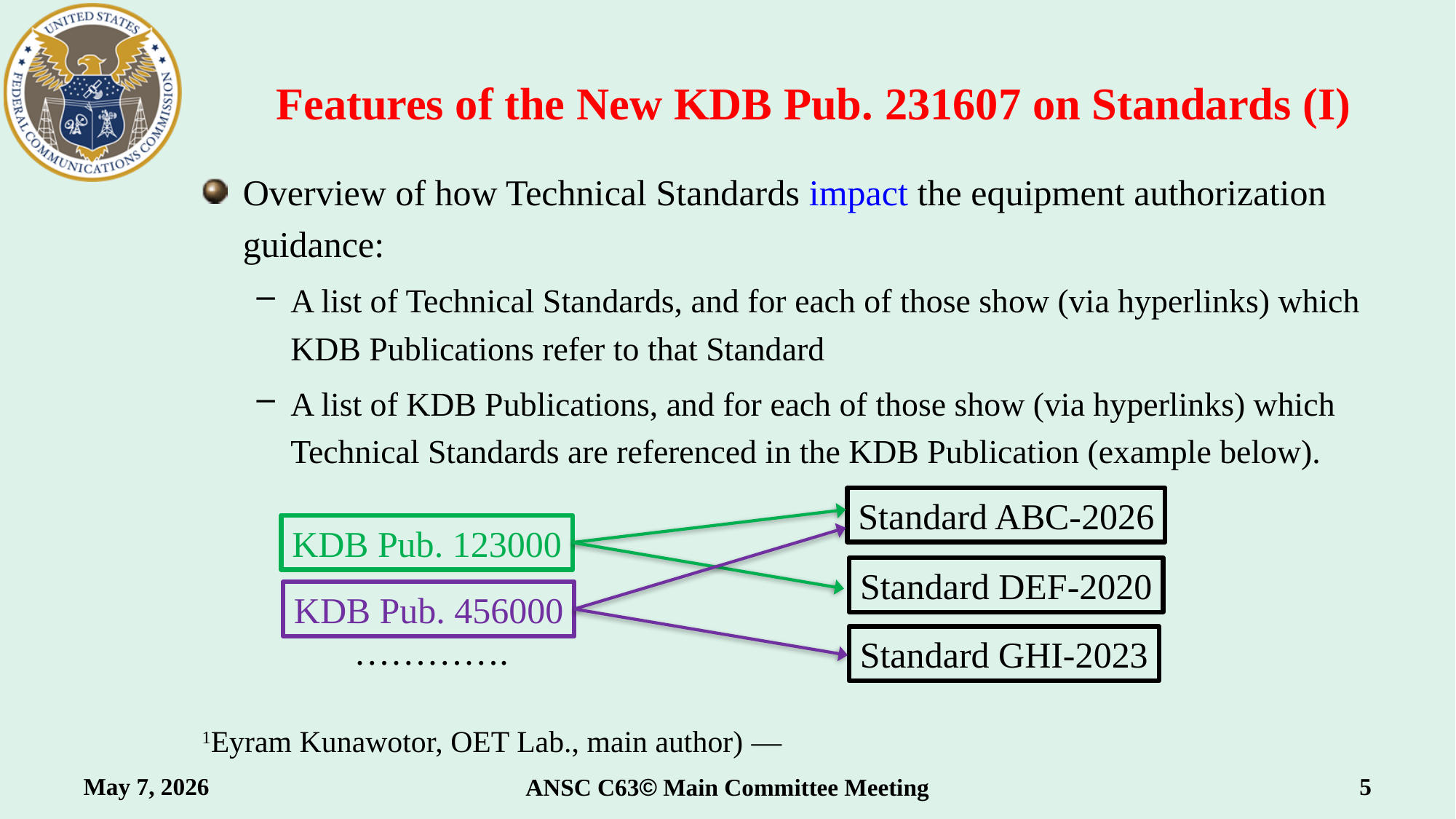

# Features of the New KDB Pub. 231607 on Standards (I)
Overview of how Technical Standards impact the equipment authorization guidance:
A list of Technical Standards, and for each of those show (via hyperlinks) which KDB Publications refer to that Standard
A list of KDB Publications, and for each of those show (via hyperlinks) which Technical Standards are referenced in the KDB Publication (example below).

1Eyram Kunawotor, OET Lab., main author) ―
Standard ABC-2026
KDB Pub. 123000
Standard DEF-2020
KDB Pub. 456000
………….
Standard GHI-2023